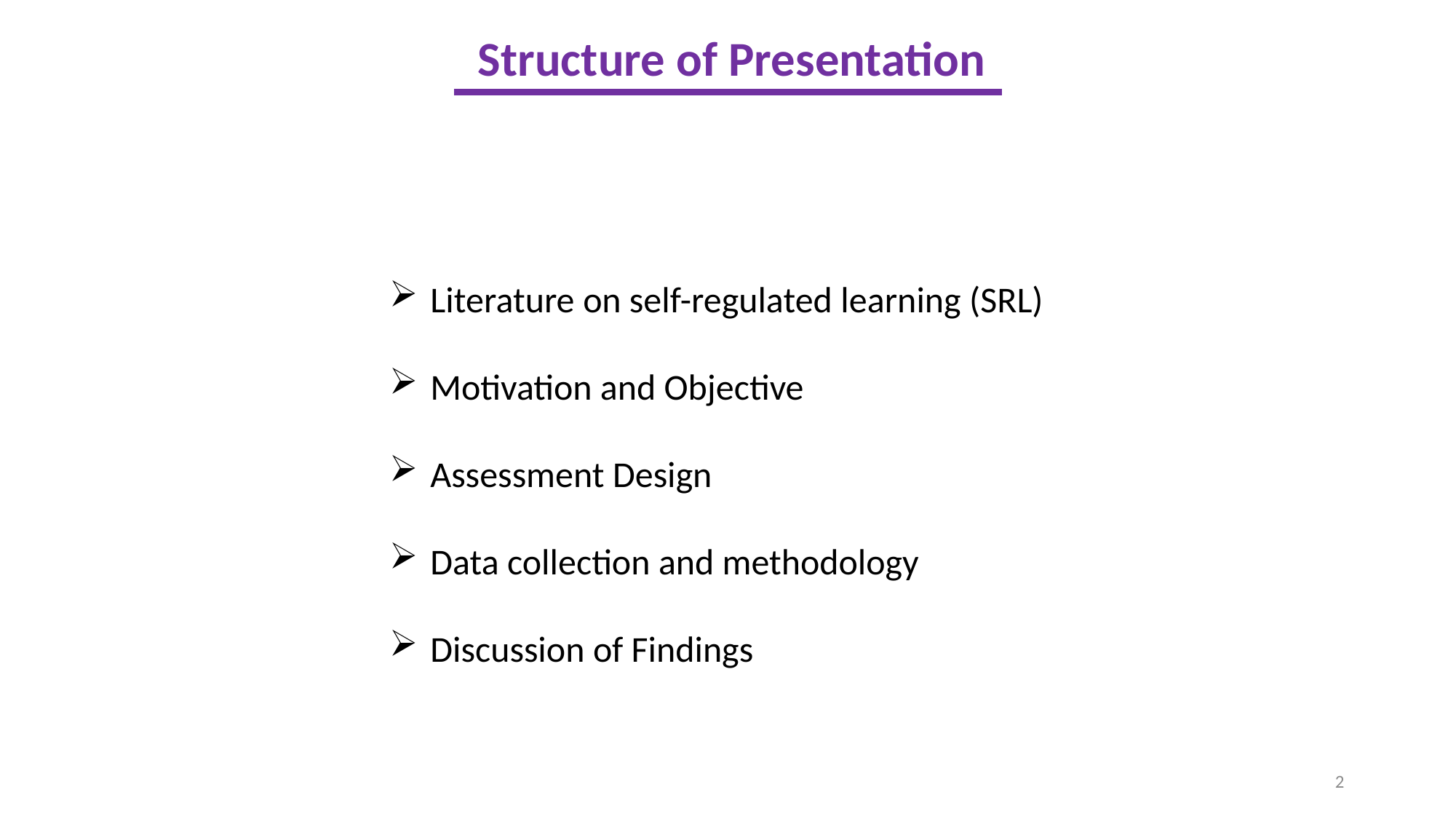

Structure of Presentation
Literature on self-regulated learning (SRL)
Motivation and Objective
Assessment Design
Data collection and methodology
Discussion of Findings
2